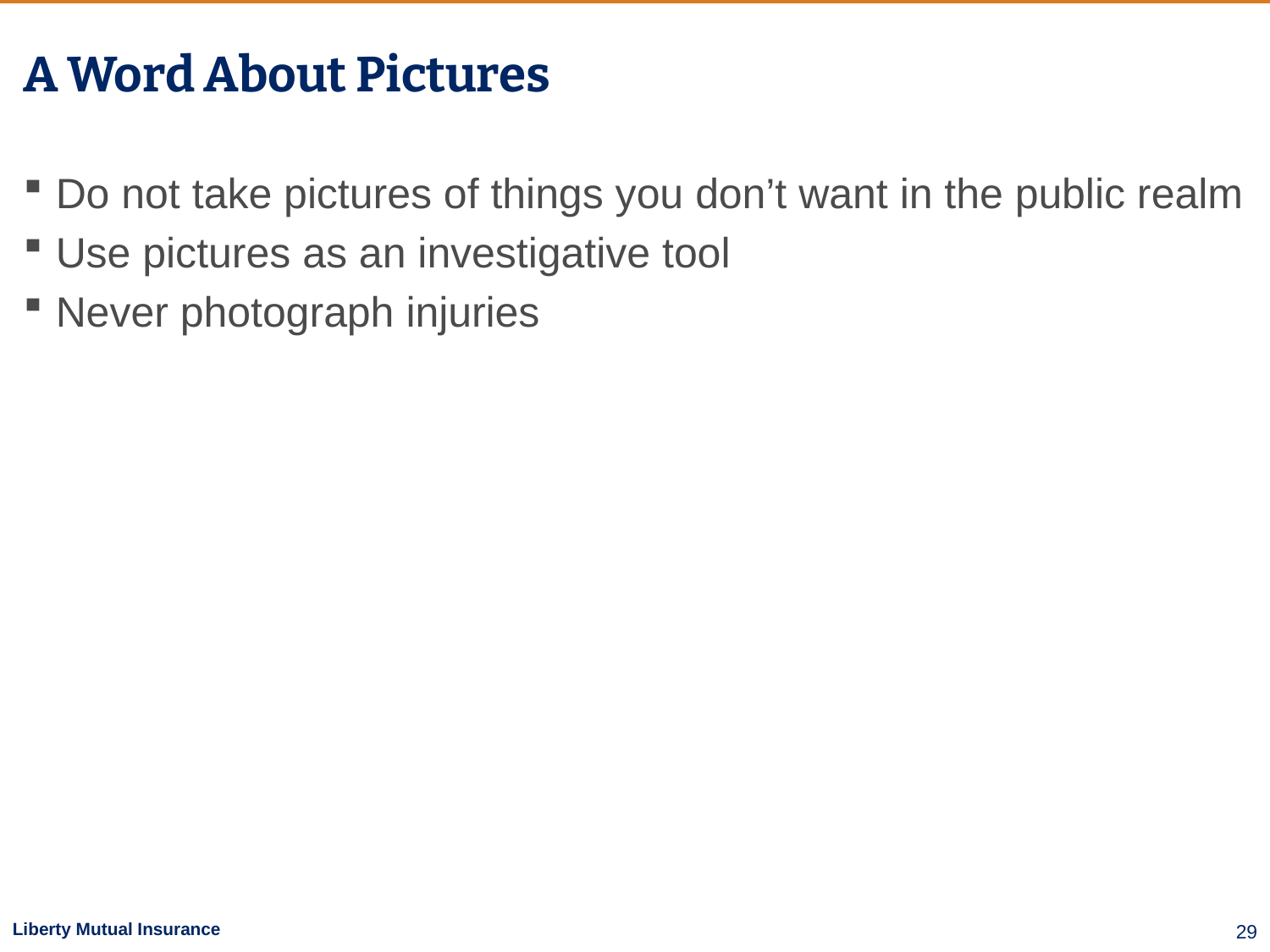

# A Word About Pictures
Do not take pictures of things you don’t want in the public realm
Use pictures as an investigative tool
Never photograph injuries